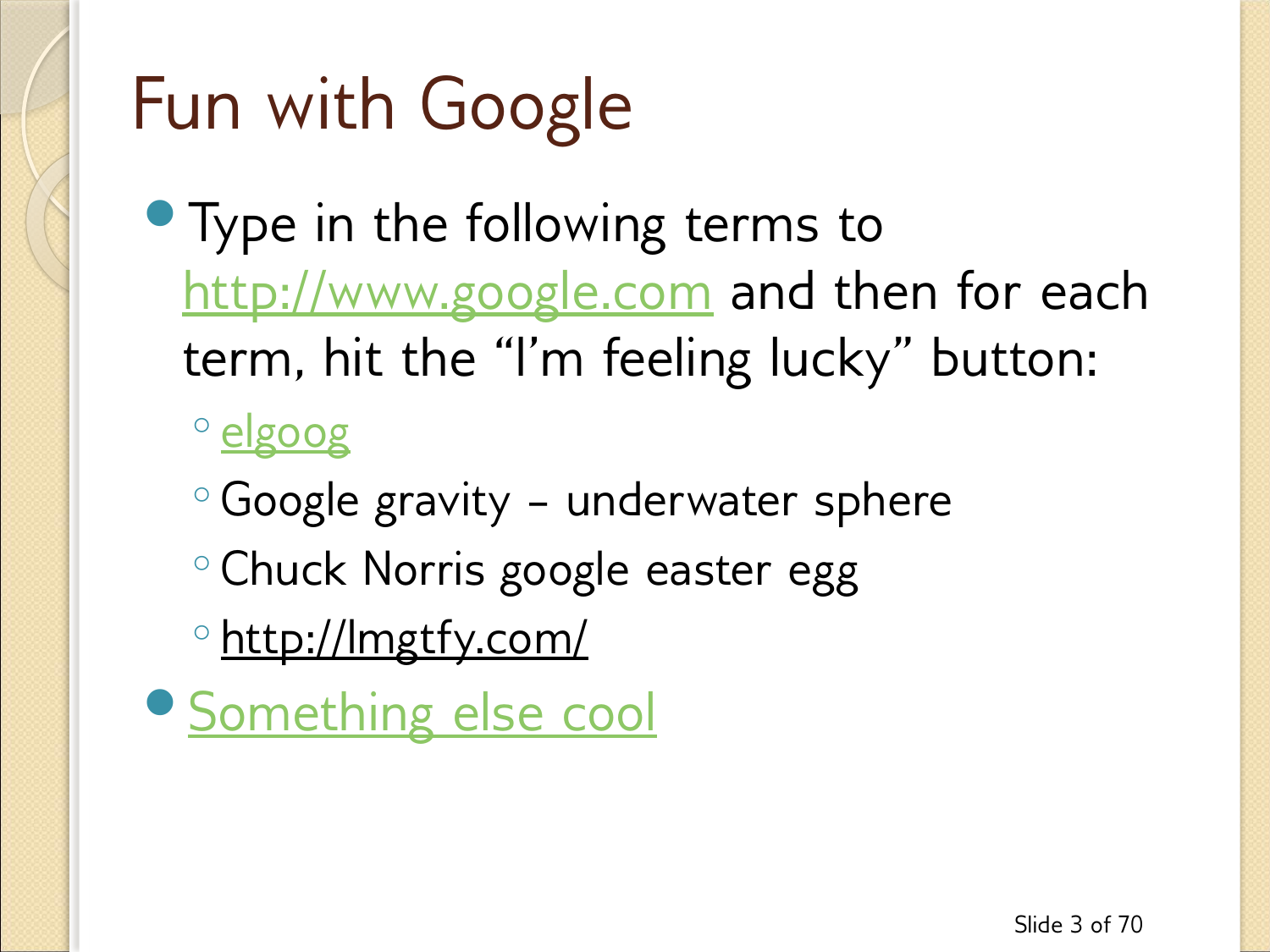

# Fun with Google
Type in the following terms to http://www.google.com and then for each term, hit the “I’m feeling lucky” button:
elgoog
Google gravity – underwater sphere
Chuck Norris google easter egg
http://lmgtfy.com/
Something else cool